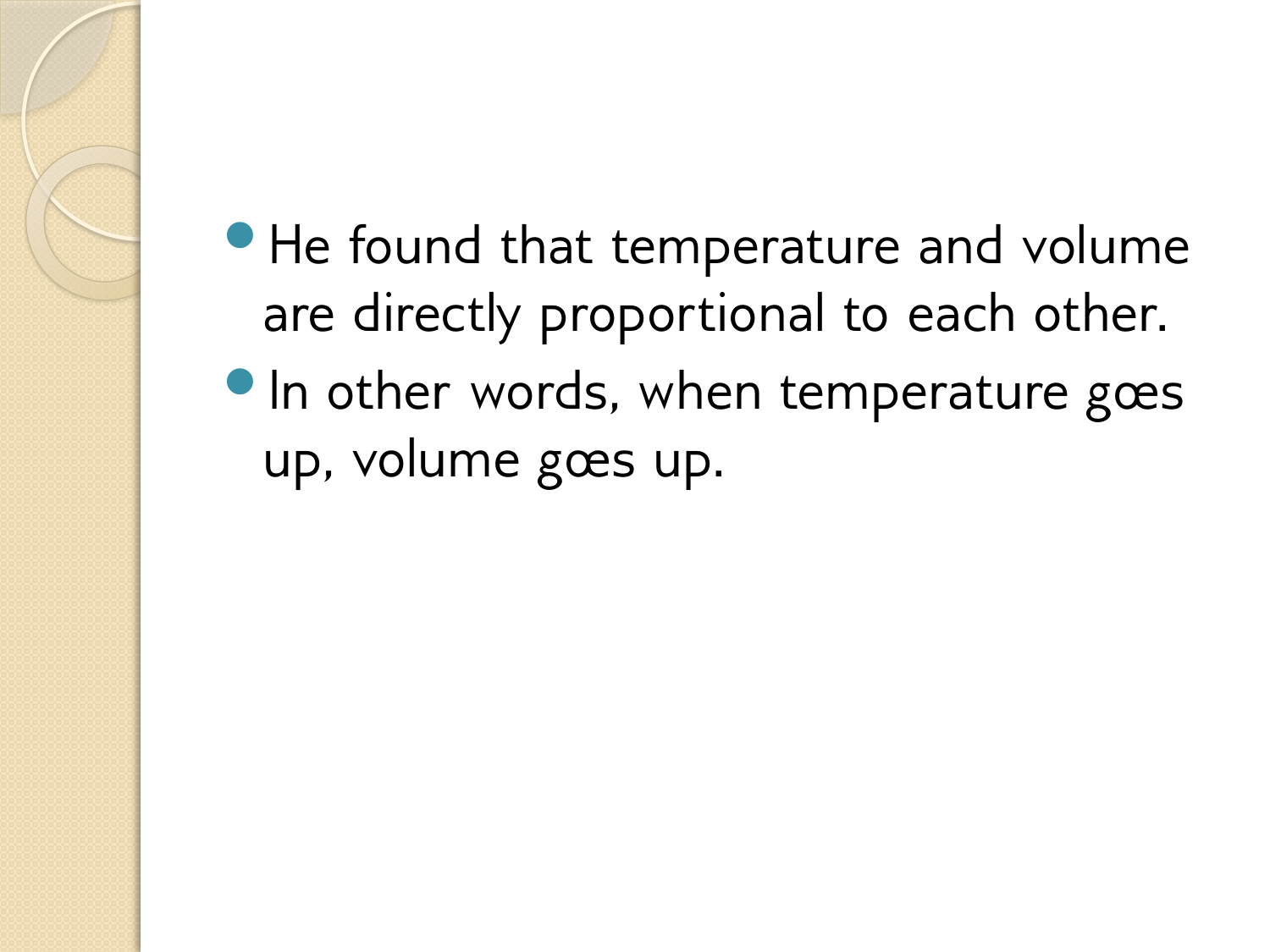

#
He found that temperature and volume are directly proportional to each other.
In other words, when temperature goes up, volume goes up.